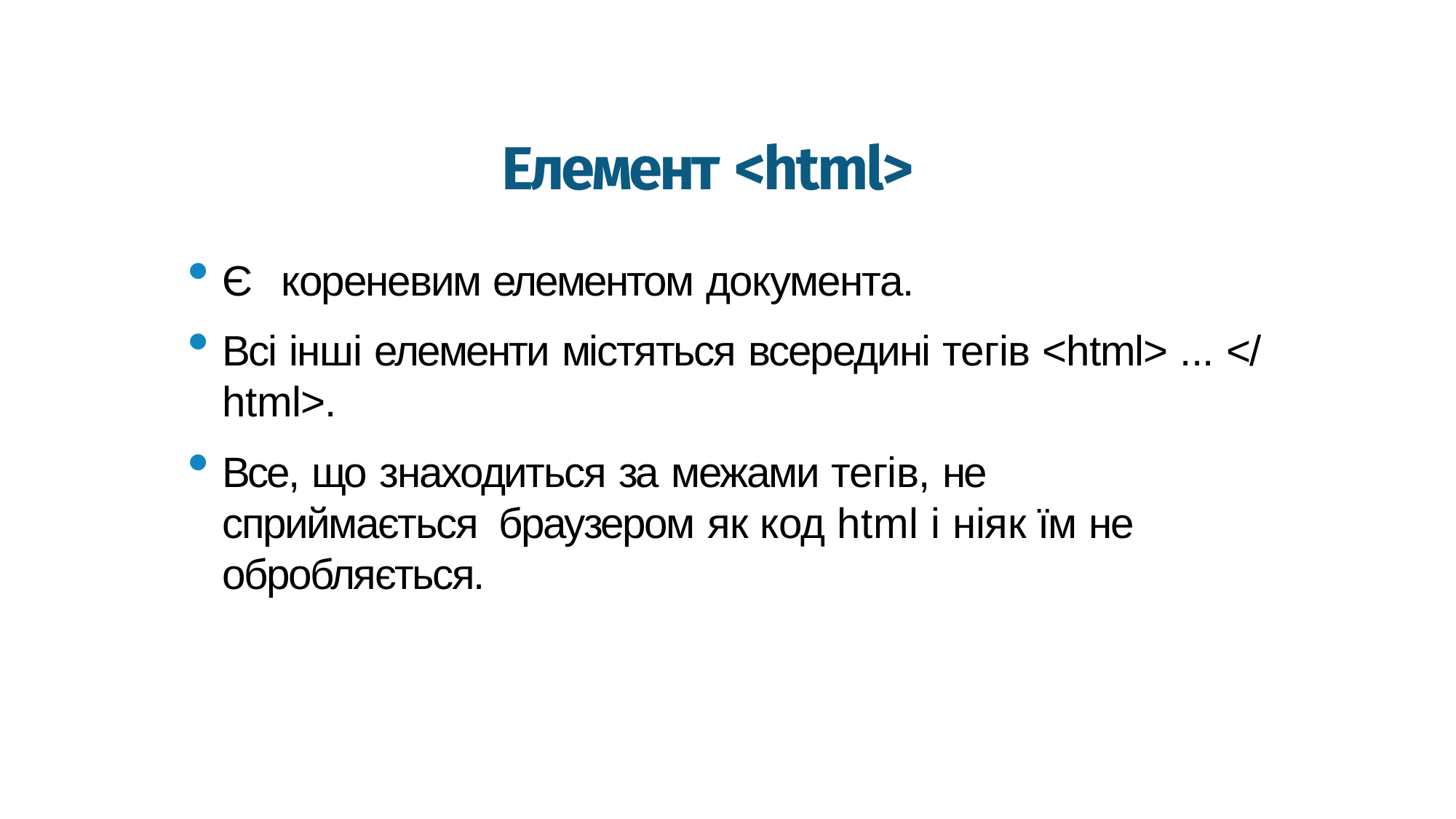

Елемент <html>
Є    кореневим елементом документа.
Всі інші елементи містяться всередині тегів <html> ... </ html>.
Все, що знаходиться за межами тегів, не сприймається  браузером як код html і ніяк їм не обробляється.